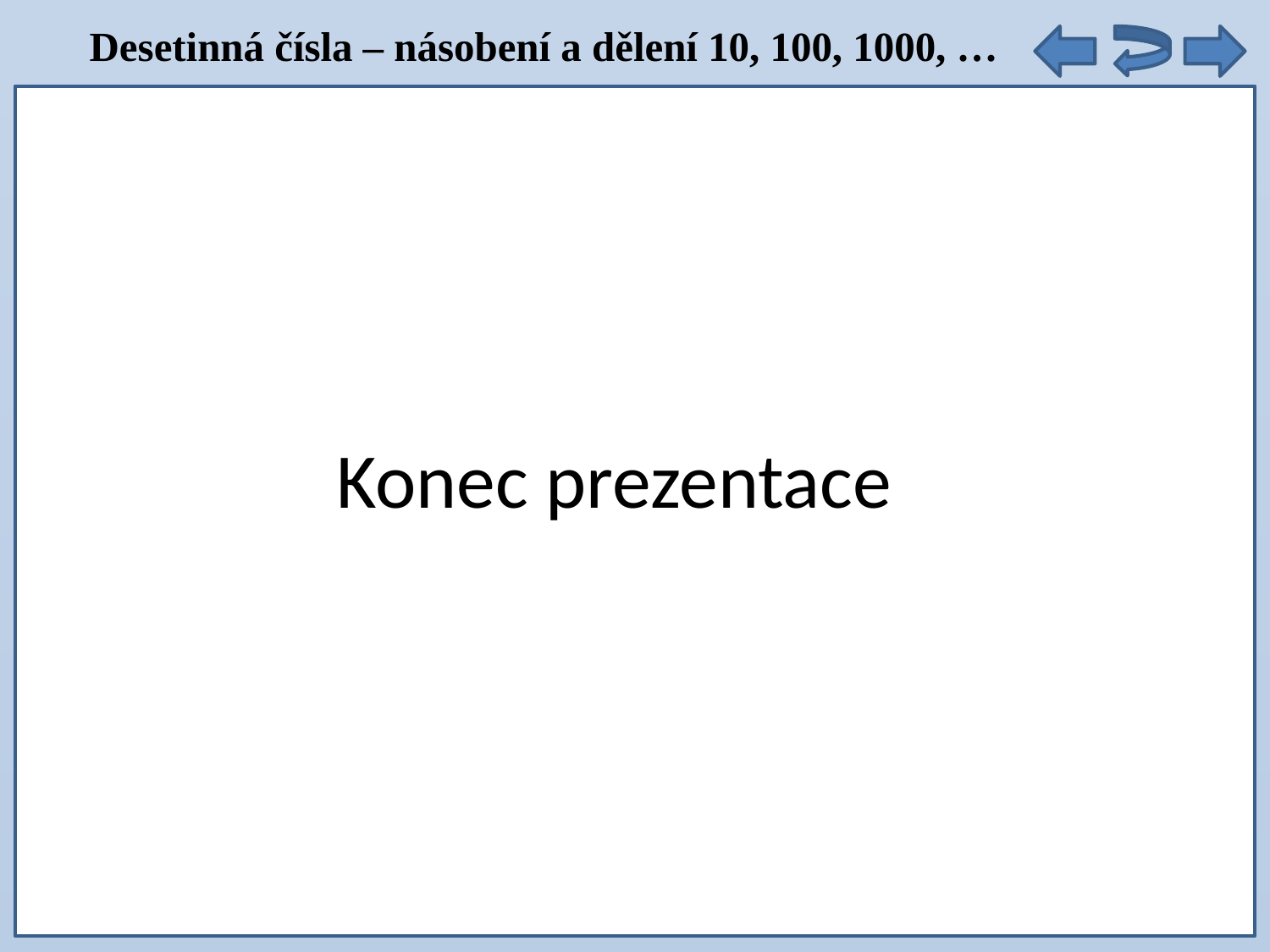

Desetinná čísla – násobení a dělení 10, 100, 1000, …

Konec prezentace